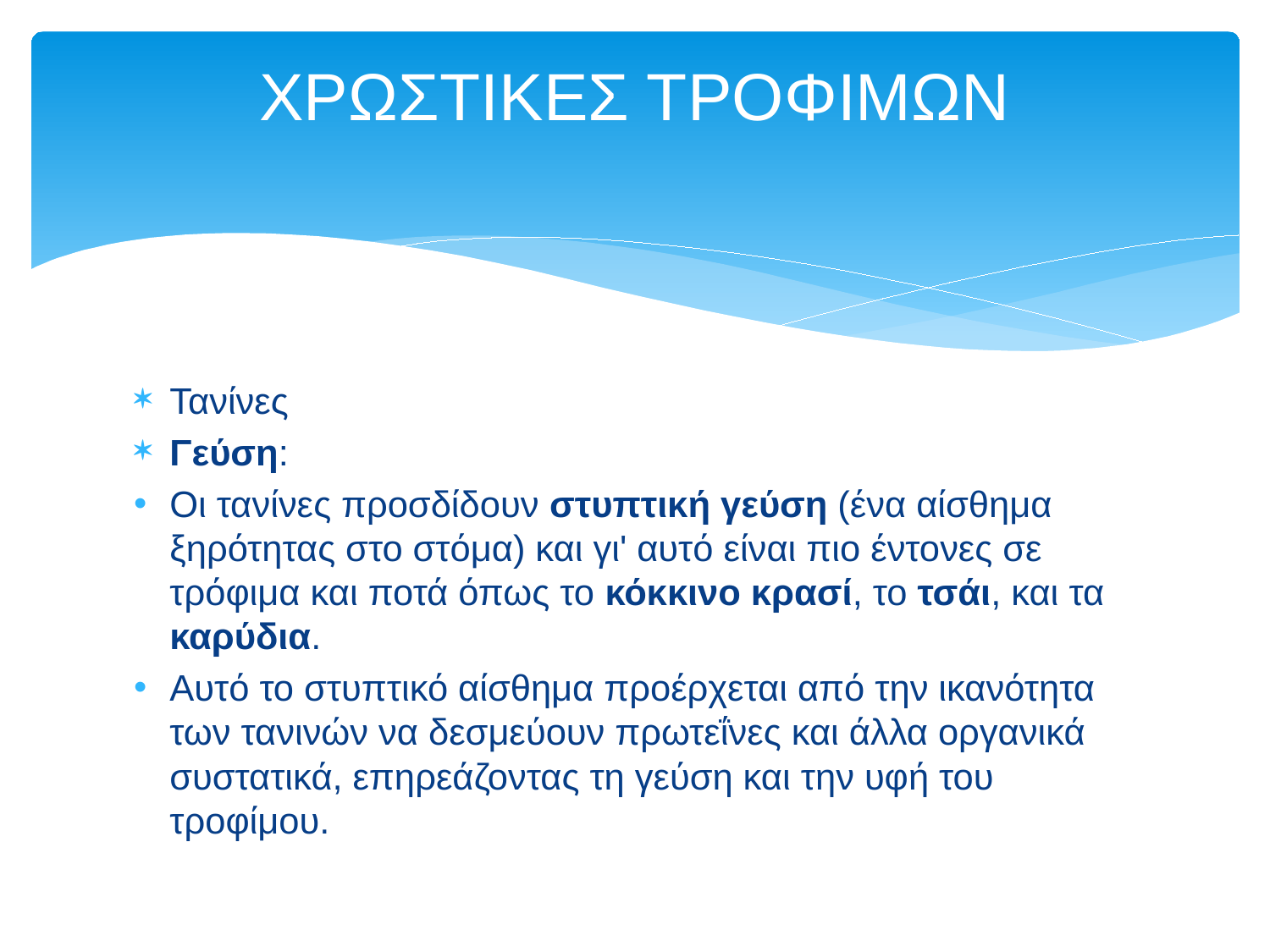

# ΧΡΩΣΤΙΚΕΣ ΤΡΟΦΙΜΩΝ
Τανίνες
Γεύση:
Οι τανίνες προσδίδουν στυπτική γεύση (ένα αίσθημα ξηρότητας στο στόμα) και γι' αυτό είναι πιο έντονες σε τρόφιμα και ποτά όπως το κόκκινο κρασί, το τσάι, και τα καρύδια.
Αυτό το στυπτικό αίσθημα προέρχεται από την ικανότητα των τανινών να δεσμεύουν πρωτεΐνες και άλλα οργανικά συστατικά, επηρεάζοντας τη γεύση και την υφή του τροφίμου.